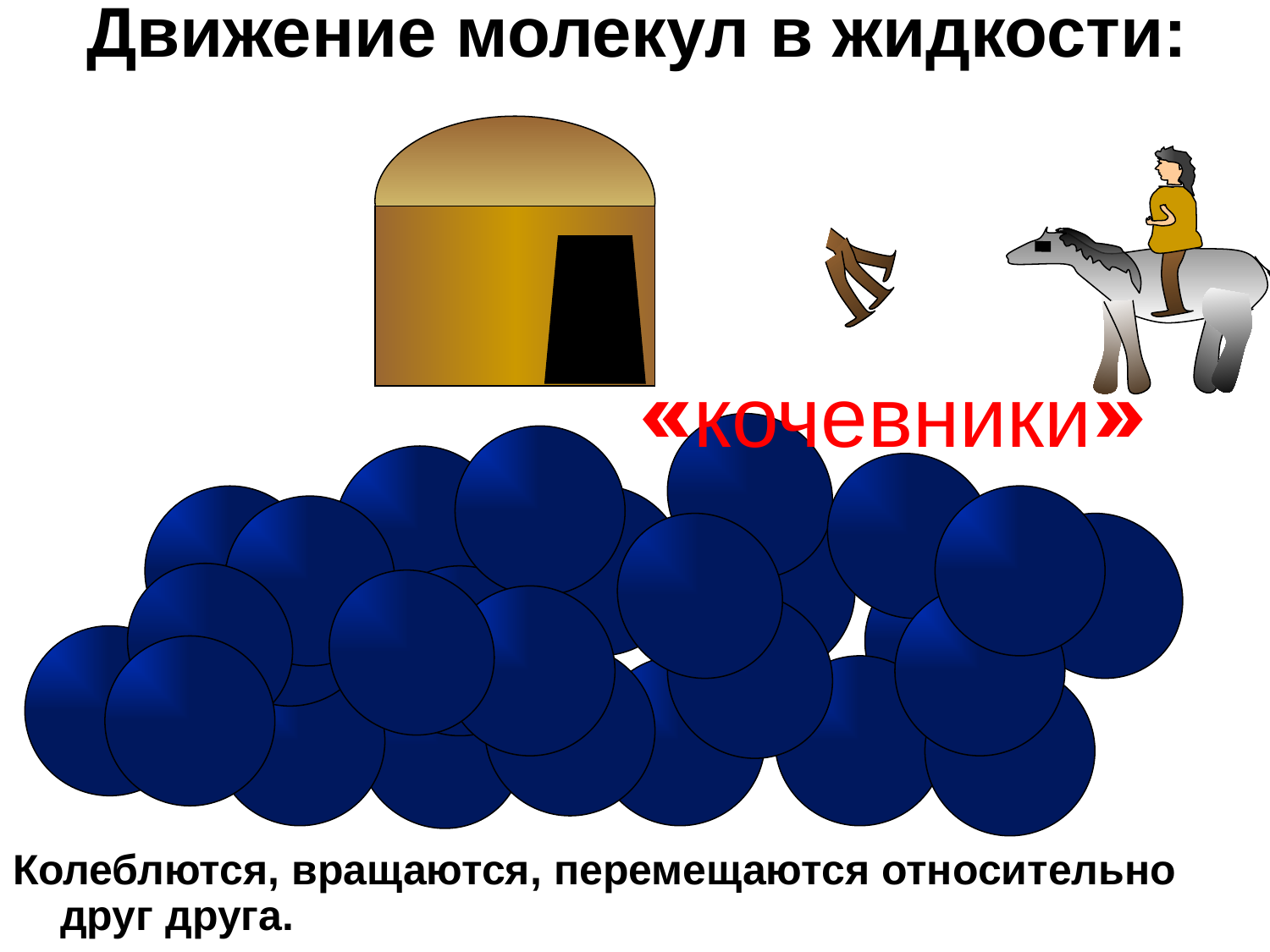

Движение молекул в жидкости:

«кочевники»

Колеблются, вращаются, перемещаются относительно друг друга.